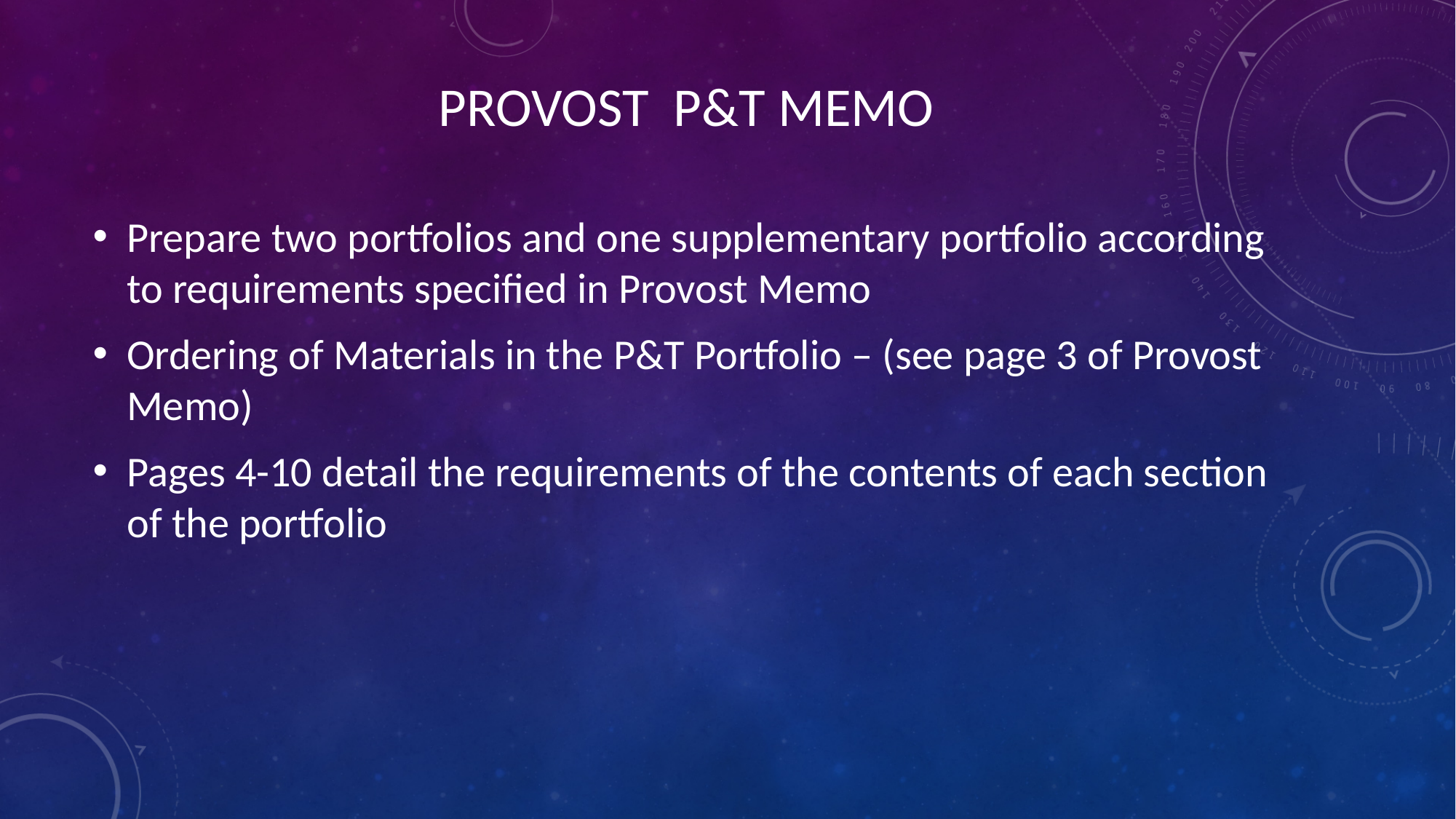

# Provost  P&T Memo
Prepare two portfolios and one supplementary portfolio according to requirements specified in Provost Memo
Ordering of Materials in the P&T Portfolio – (see page 3 of Provost Memo)
Pages 4-10 detail the requirements of the contents of each section of the portfolio